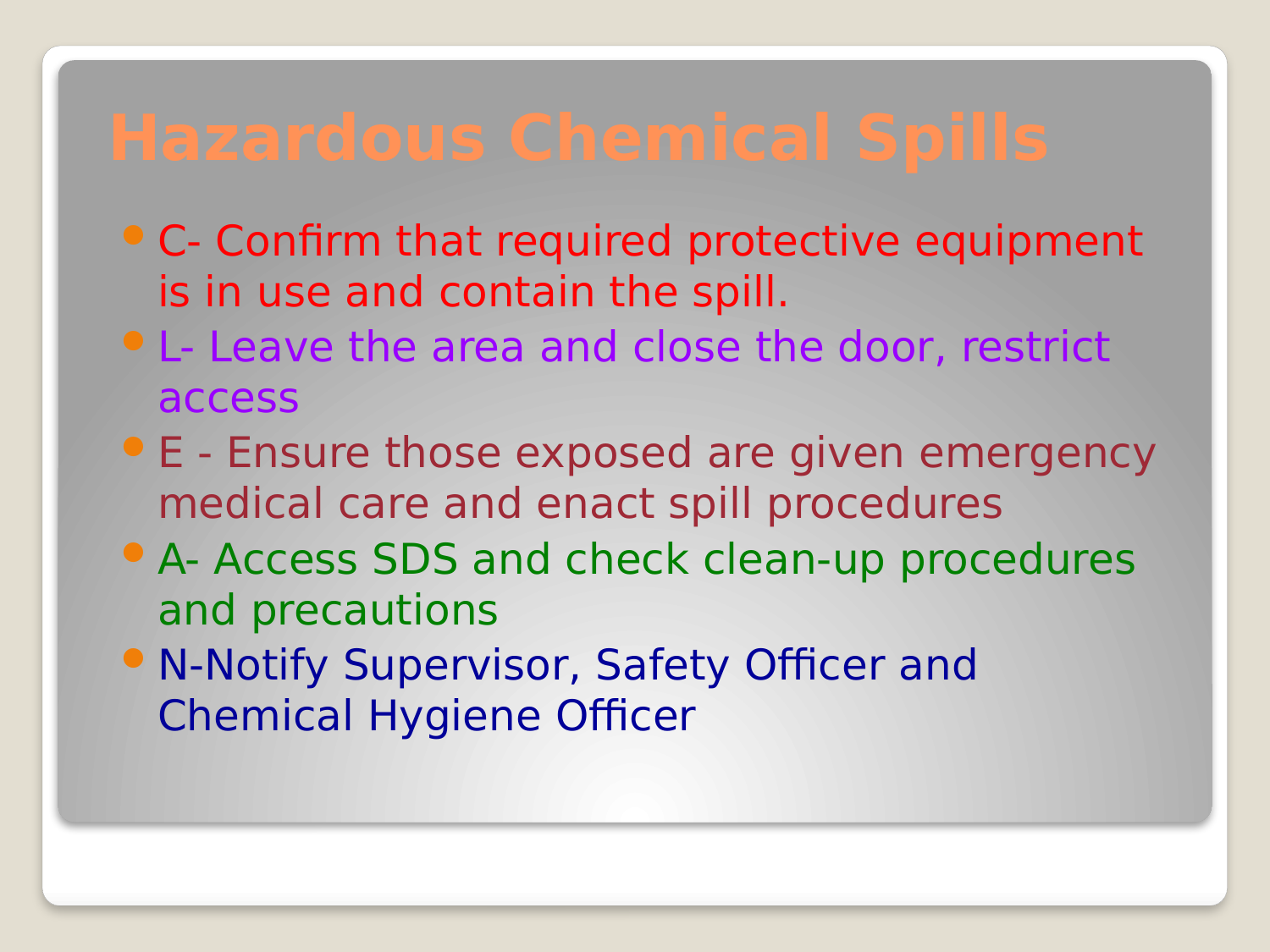

# Hazardous Chemical Spills
C- Confirm that required protective equipment is in use and contain the spill.
L- Leave the area and close the door, restrict access
E - Ensure those exposed are given emergency medical care and enact spill procedures
A- Access SDS and check clean-up procedures and precautions
N-Notify Supervisor, Safety Officer and Chemical Hygiene Officer